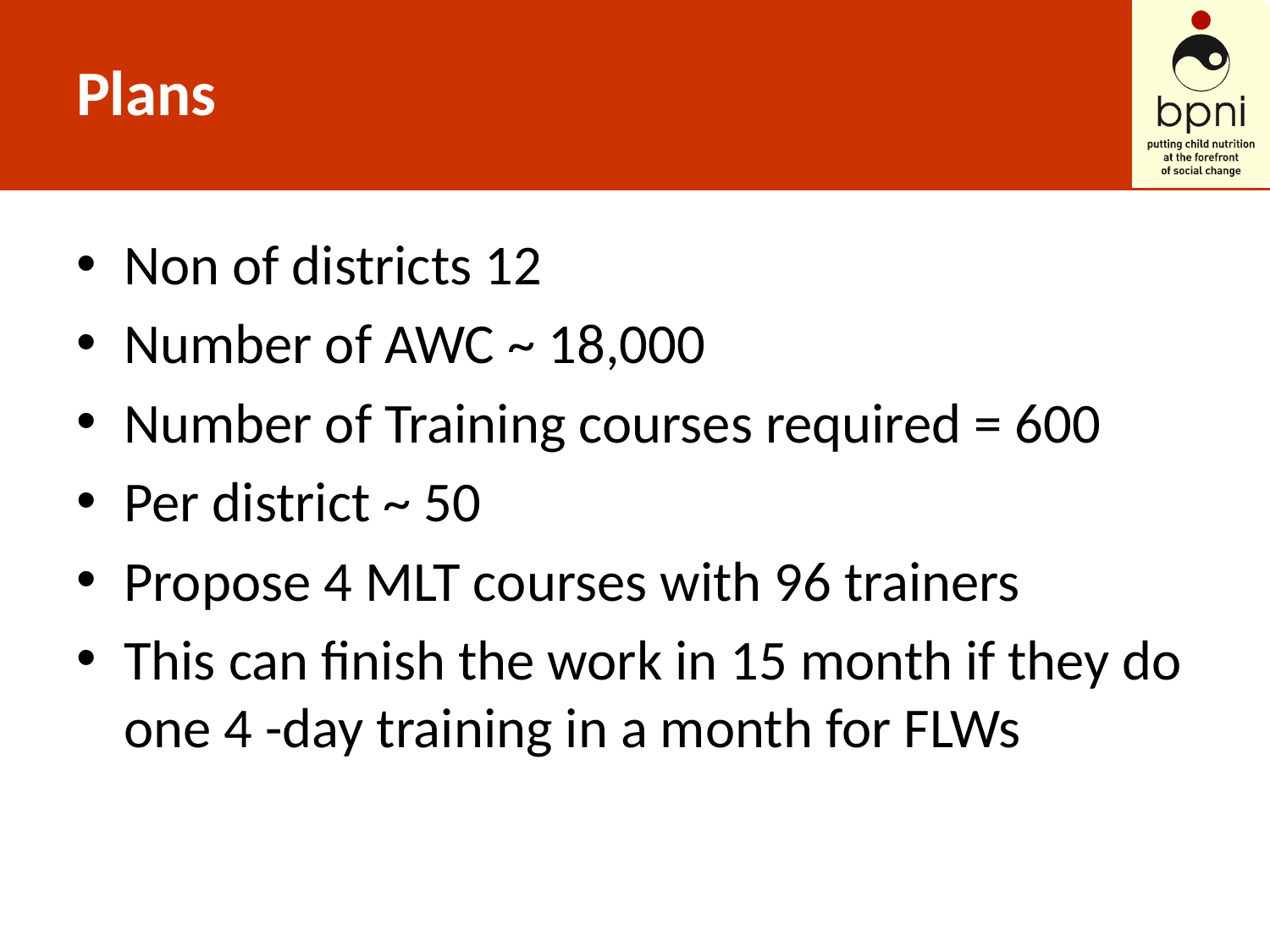

# Plans
Non of districts 12
Number of AWC ~ 18,000
Number of Training courses required = 600
Per district ~ 50
Propose 4 MLT courses with 96 trainers
This can finish the work in 15 month if they do one 4 -day training in a month for FLWs